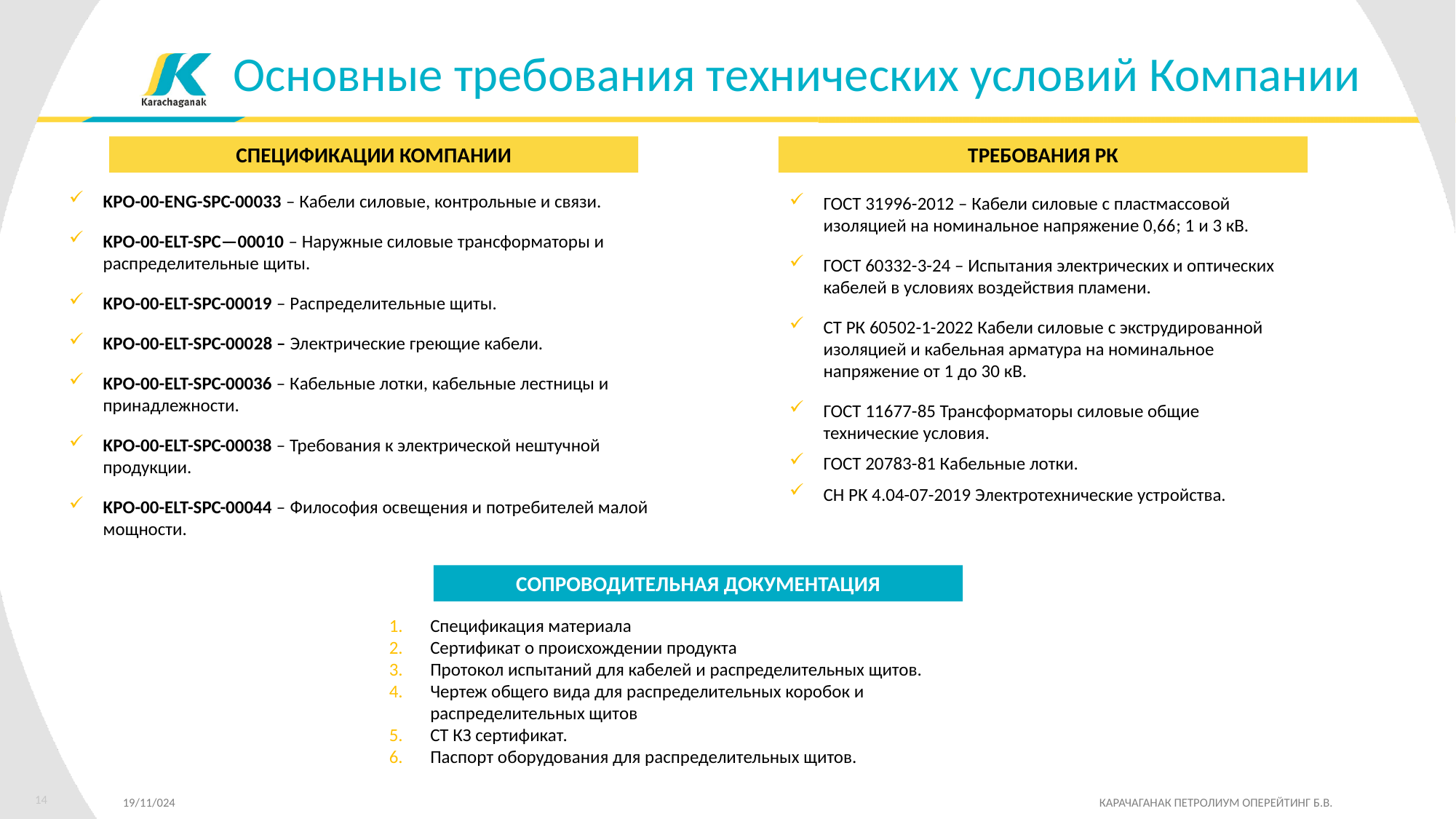

Основные требования технических условий Компании
СПЕЦИФИКАЦИИ КОМПАНИИ
ТРЕБОВАНИЯ РК
KPO-00-ENG-SPC-00033 – Кабели силовые, контрольные и связи.
KPO-00-ELT-SPC—00010 – Наружные силовые трансформаторы и распределительные щиты.
KPO-00-ELT-SPC-00019 – Распределительные щиты.
KPO-00-ELT-SPC-00028 – Электрические греющие кабели.
KPO-00-ELT-SPC-00036 – Кабельные лотки, кабельные лестницы и           принадлежности.
KPO-00-ELT-SPC-00038 – Требования к электрической нештучной продукции.
KPO-00-ELT-SPC-00044 – Философия освещения и потребителей малой мощности.

ГОСТ 31996-2012 – Кабели силовые с пластмассовой изоляцией на номинальное напряжение 0,66; 1 и 3 кВ.
ГОСТ 60332-3-24 – Испытания электрических и оптических кабелей в условиях воздействия пламени.
СТ РК 60502-1-2022 Кабели силовые с экструдированной изоляцией и кабельная арматура на номинальное напряжение от 1 до 30 кВ.
ГОСТ 11677-85 Трансформаторы силовые общие технические условия.
ГОСТ 20783-81 Кабельные лотки.
СН РК 4.04-07-2019 Электротехнические устройства.

СОПРОВОДИТЕЛЬНАЯ ДОКУМЕНТАЦИЯ
Спецификация материала
Сертификат о происхождении продукта
Протокол испытаний для кабелей и распределительных щитов.
Чертеж общего вида для распределительных коробок и распределительных щитов
СТ КЗ сертификат.
Паспорт оборудования для распределительных щитов.
14
19/11/024                                                                                                                                                                                   		                                                                                                                      КАРАЧАГАНАК ПЕТРОЛИУМ ОПЕРЕЙТИНГ Б.В.